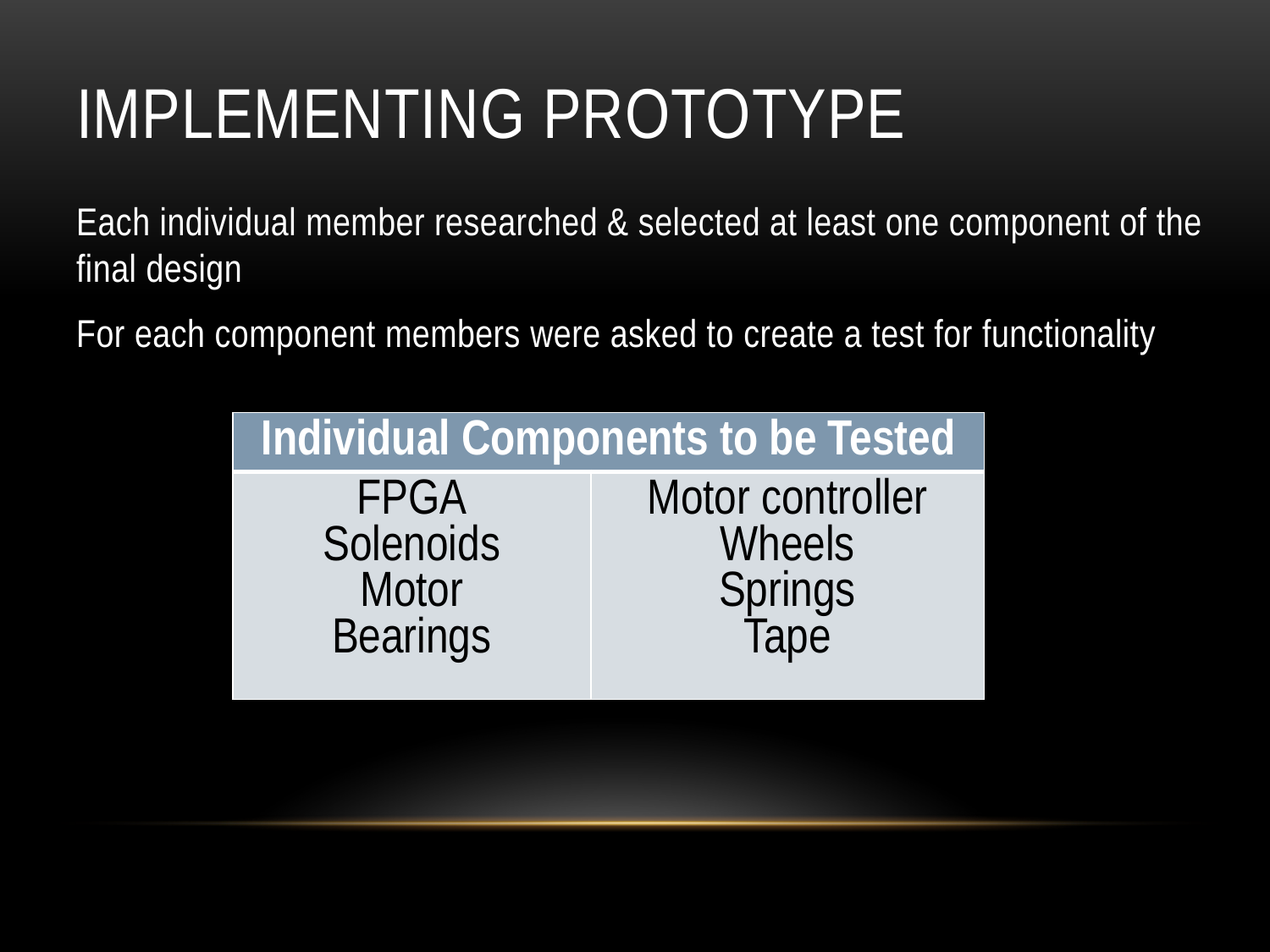

# Implementing Prototype
Each individual member researched & selected at least one component of the final design
For each component members were asked to create a test for functionality

| Individual Components to be Tested |  |
| --- | --- |
| FPGA Solenoids Motor Bearings | Motor controller Wheels Springs Tape |